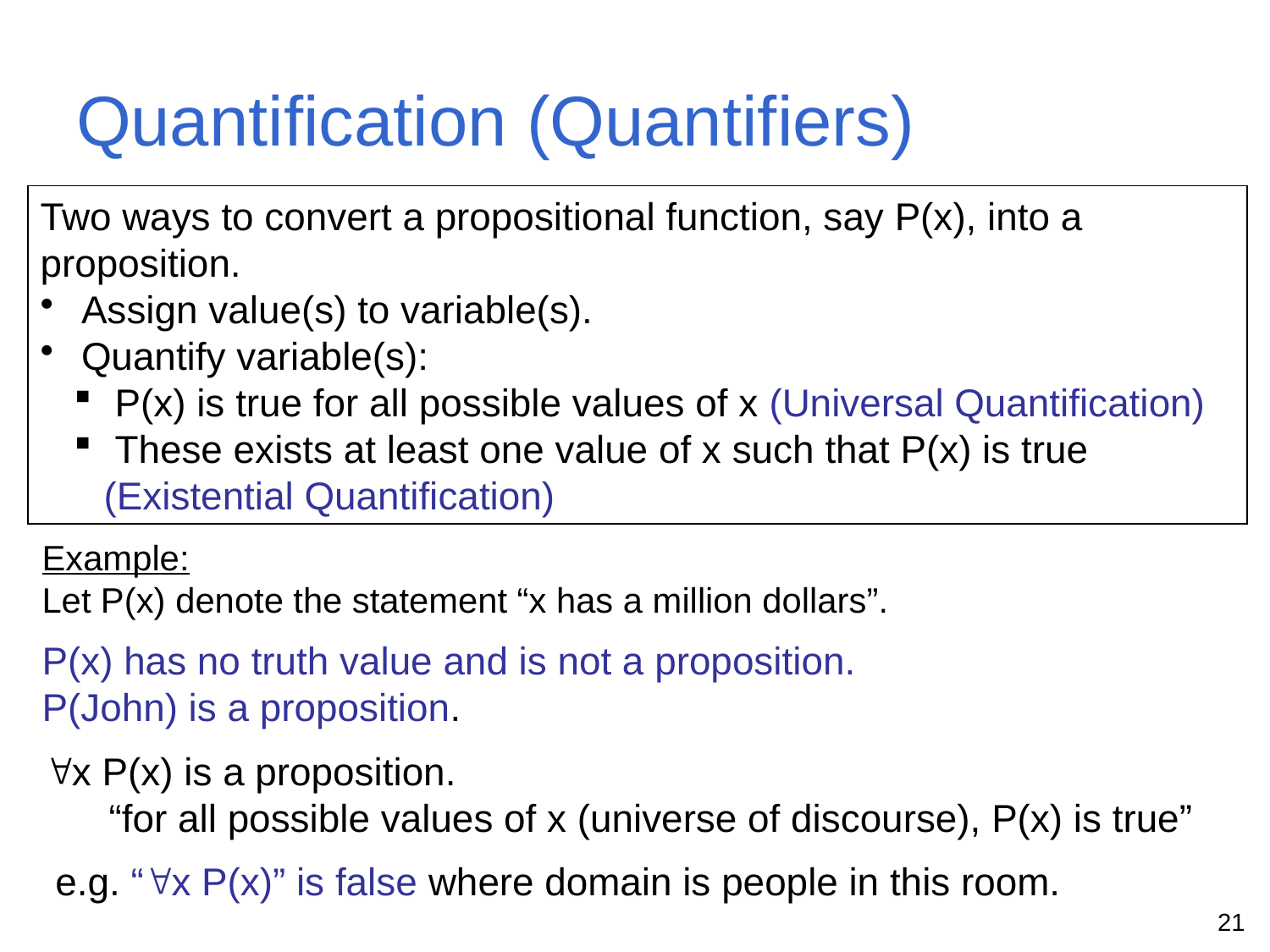

# Quantification (Quantifiers)
Two ways to convert a propositional function, say P(x), into a proposition.
 Assign value(s) to variable(s).
 Quantify variable(s):
 P(x) is true for all possible values of x (Universal Quantification)
 These exists at least one value of x such that P(x) is true (Existential Quantification)
Example:
Let P(x) denote the statement “x has a million dollars”.
P(x) has no truth value and is not a proposition.
P(John) is a proposition.
∀x P(x) is a proposition.
      “for all possible values of x (universe of discourse), P(x) is true”
e.g. “∀x P(x)” is false where domain is people in this room.